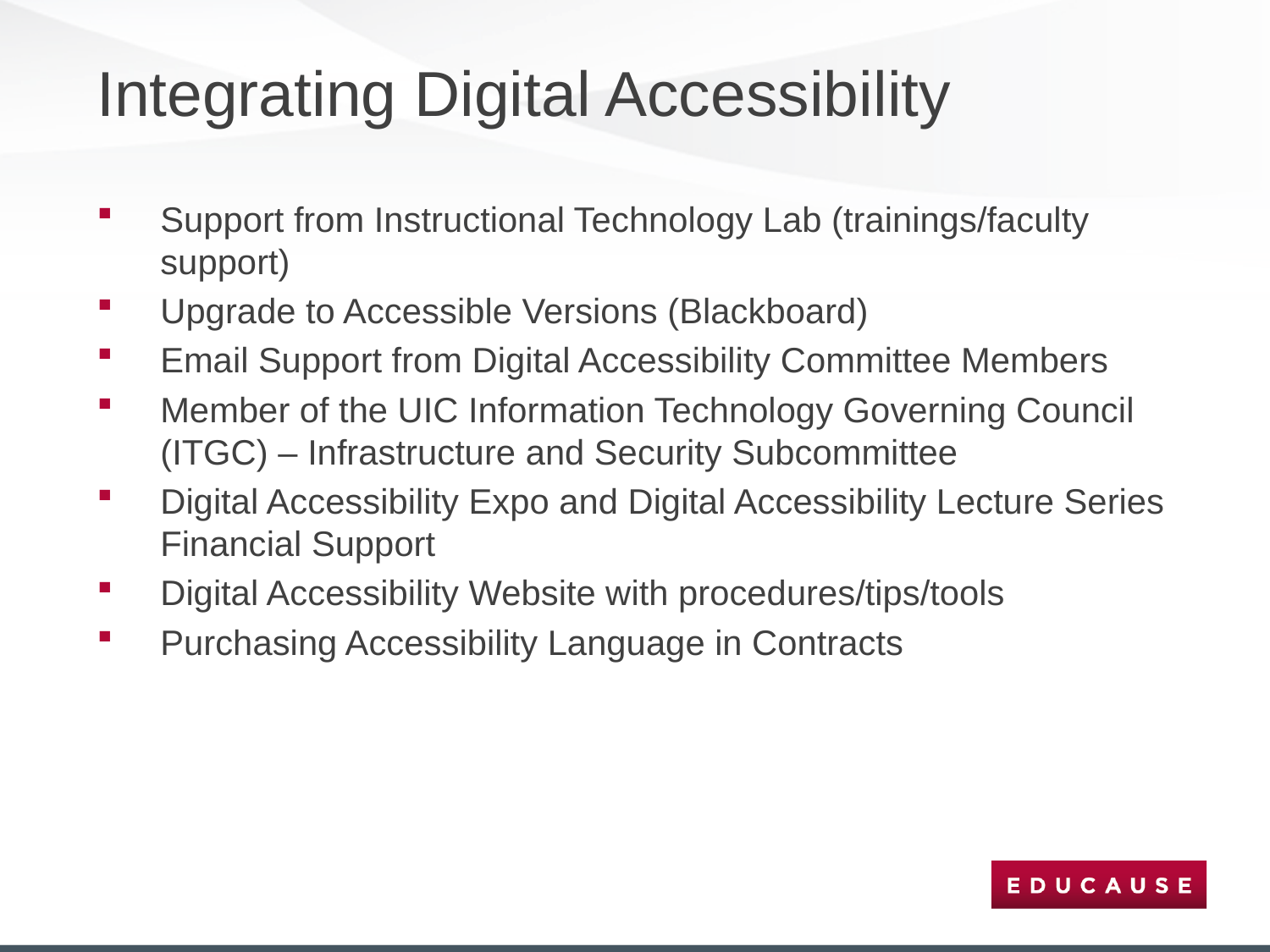

# Integrating Digital Accessibility
Support from Instructional Technology Lab (trainings/faculty support)
Upgrade to Accessible Versions (Blackboard)
Email Support from Digital Accessibility Committee Members
Member of the UIC Information Technology Governing Council (ITGC) – Infrastructure and Security Subcommittee
Digital Accessibility Expo and Digital Accessibility Lecture Series Financial Support
Digital Accessibility Website with procedures/tips/tools
Purchasing Accessibility Language in Contracts